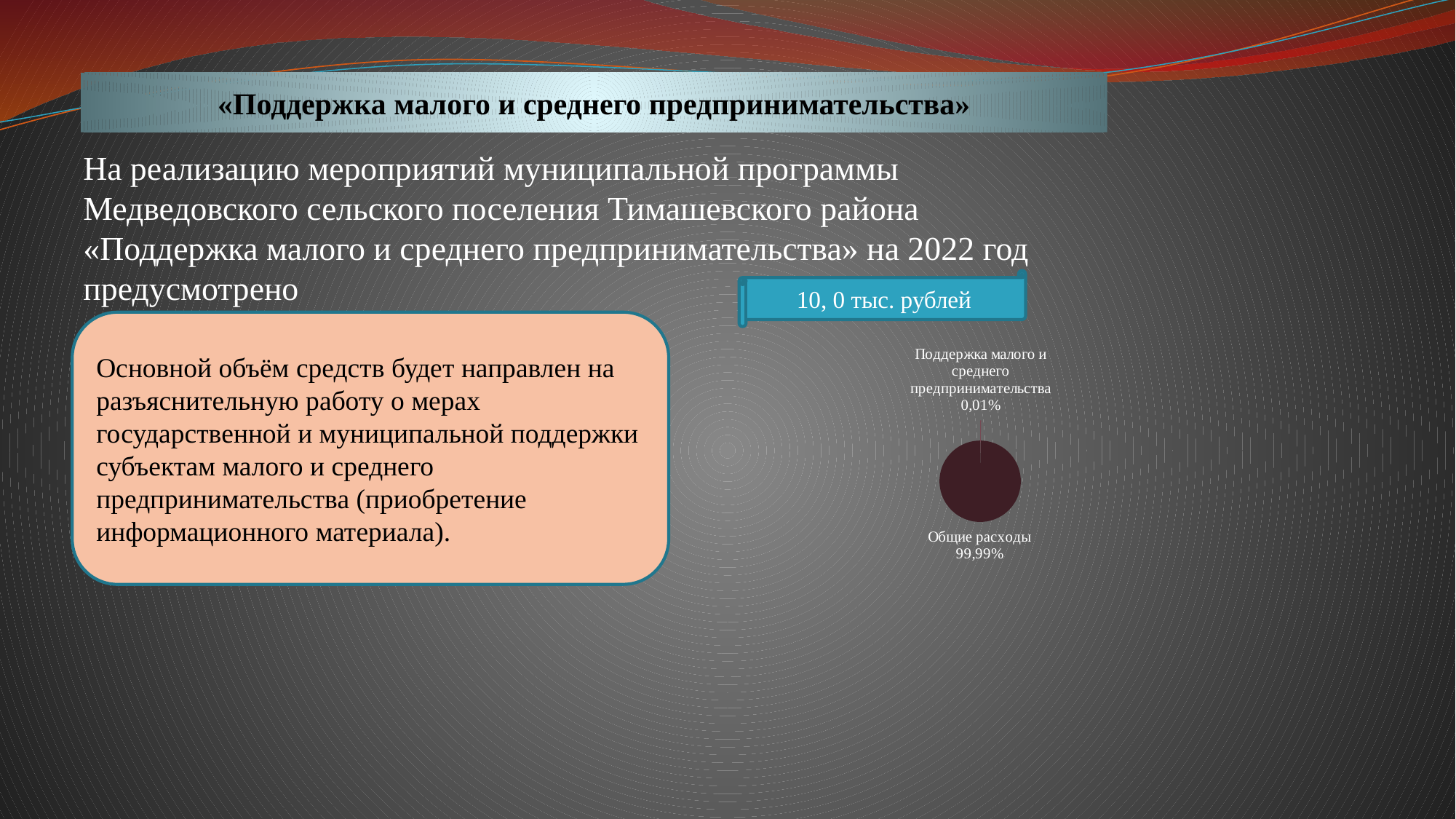

# «Поддержка малого и среднего предпринимательства»
На реализацию мероприятий муниципальной программы Медведовского сельского поселения Тимашевского района  «Поддержка малого и среднего предпринимательства» на 2022 год предусмотрено

10, 0 тыс. рублей
Основной объём средств будет направлен на разъяснительную работу о мерах государственной и муниципальной поддержки субъектам малого и среднего предпринимательства (приобретение информационного материала).

### Chart

| Category |  |
|---|---|